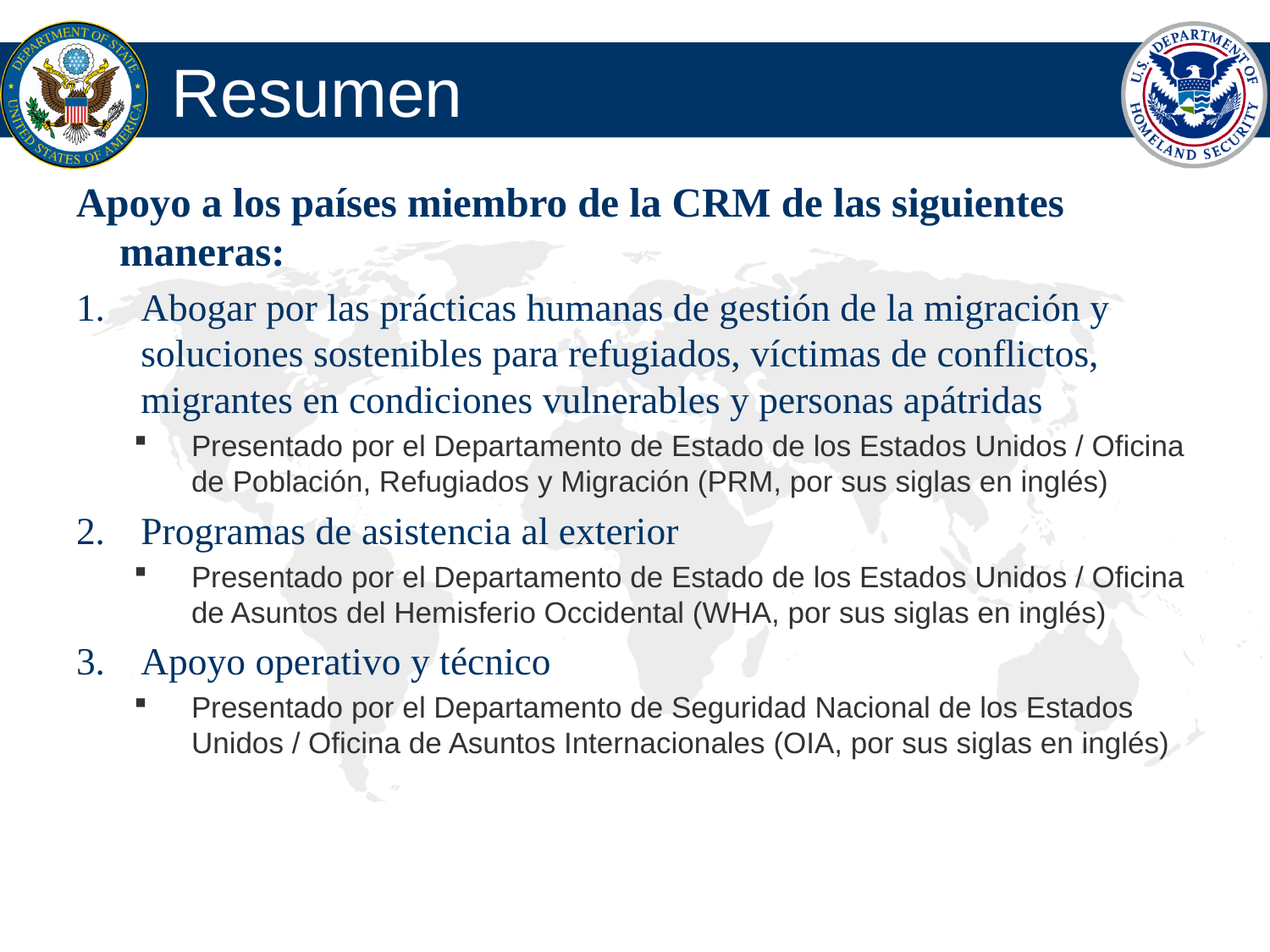

# Resumen
Apoyo a los países miembro de la CRM de las siguientes maneras:
Abogar por las prácticas humanas de gestión de la migración y soluciones sostenibles para refugiados, víctimas de conflictos, migrantes en condiciones vulnerables y personas apátridas
Presentado por el Departamento de Estado de los Estados Unidos / Oficina de Población, Refugiados y Migración (PRM, por sus siglas en inglés)
Programas de asistencia al exterior
Presentado por el Departamento de Estado de los Estados Unidos / Oficina de Asuntos del Hemisferio Occidental (WHA, por sus siglas en inglés)
Apoyo operativo y técnico
Presentado por el Departamento de Seguridad Nacional de los Estados Unidos / Oficina de Asuntos Internacionales (OIA, por sus siglas en inglés)